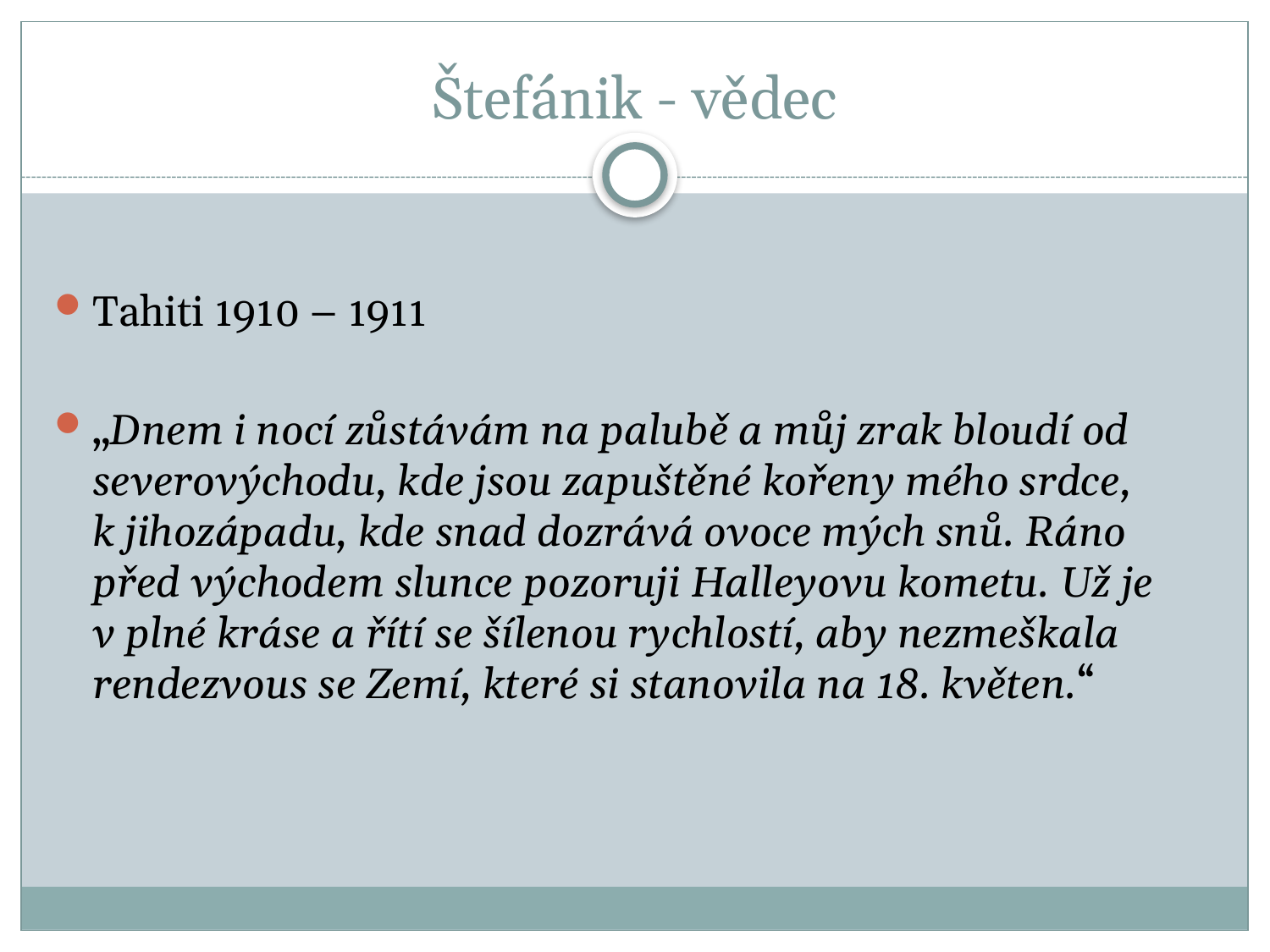

# Štefánik - vědec

Tahiti 1910 – 1911

„Dnem i nocí zůstávám na palubě a můj zrak bloudí od severovýchodu, kde jsou zapuštěné kořeny mého srdce, k jihozápadu, kde snad dozrává ovoce mých snů. Ráno před východem slunce pozoruji Halleyovu kometu. Už je v plné kráse a řítí se šílenou rychlostí, aby nezmeškala rendezvous se Zemí, které si stanovila na 18. květen.“